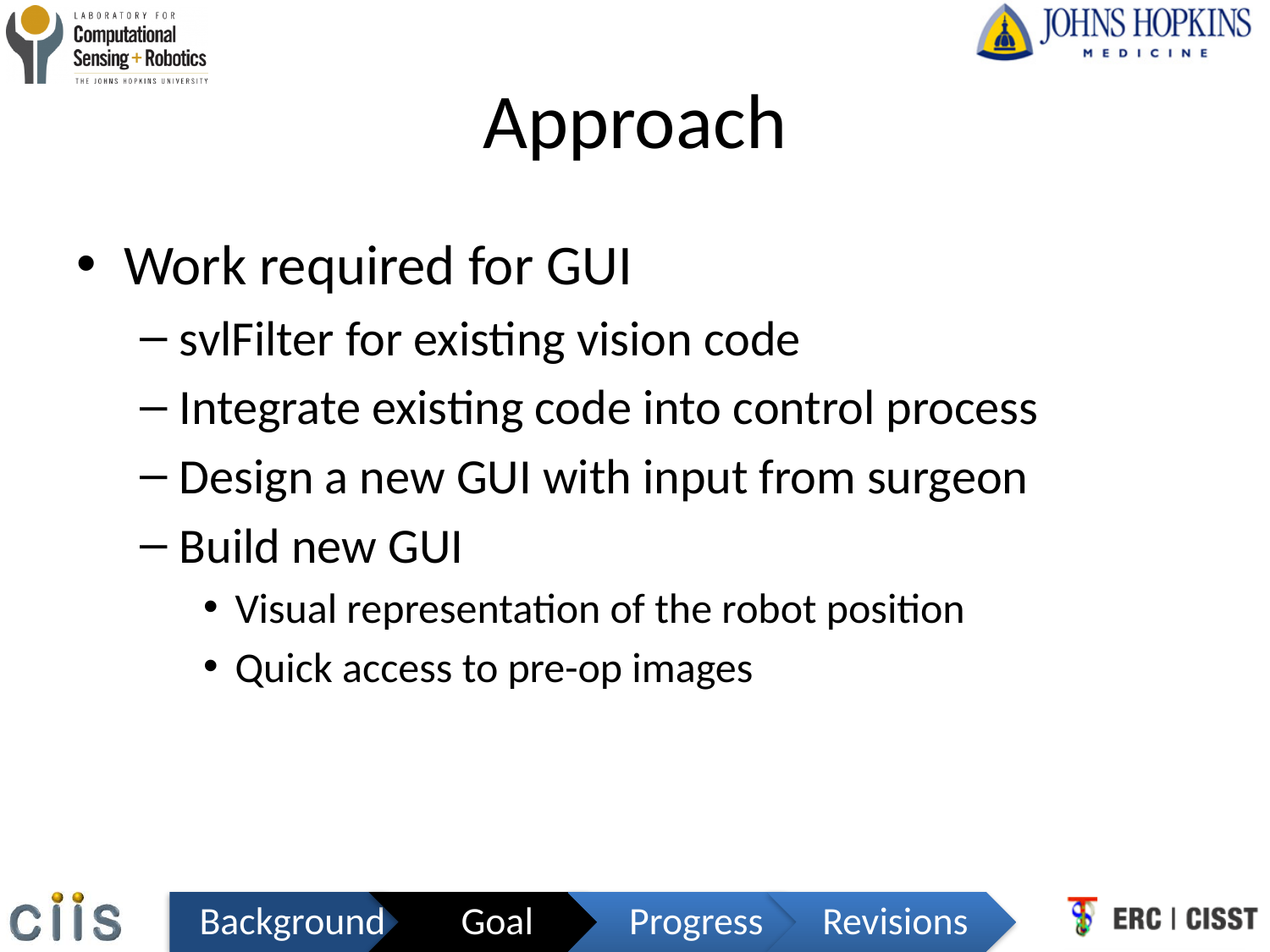

# Approach
Work required for GUI
svlFilter for existing vision code
Integrate existing code into control process
Design a new GUI with input from surgeon
Build new GUI
Visual representation of the robot position
Quick access to pre-op images
Background
Goal
Progress
Revisions